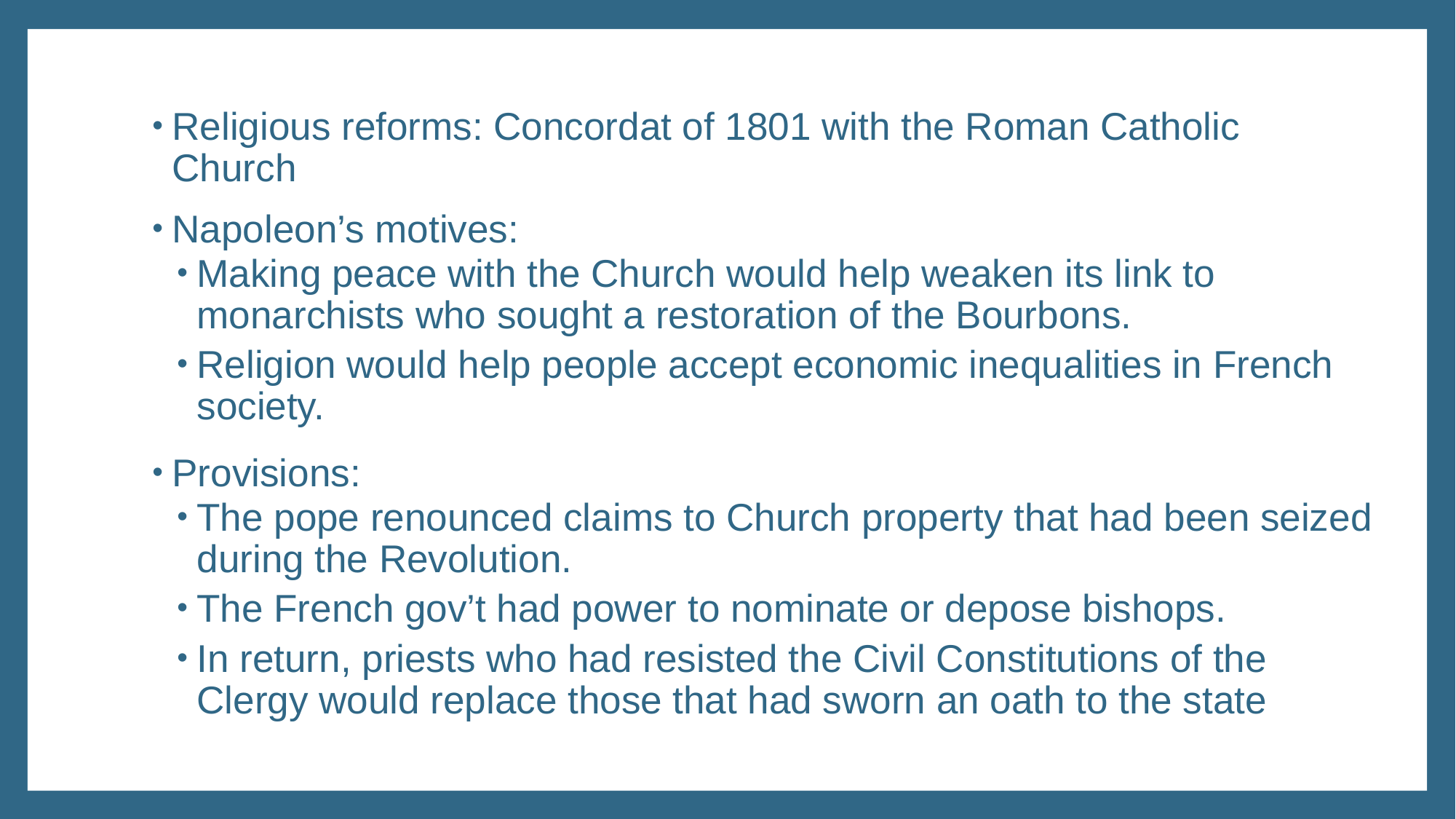

Religious reforms: Concordat of 1801 with the Roman Catholic Church
Napoleon’s motives:
Making peace with the Church would help weaken its link to monarchists who sought a restoration of the Bourbons.
Religion would help people accept economic inequalities in French society.
Provisions:
The pope renounced claims to Church property that had been seized during the Revolution.
The French gov’t had power to nominate or depose bishops.
In return, priests who had resisted the Civil Constitutions of the Clergy would replace those that had sworn an oath to the state